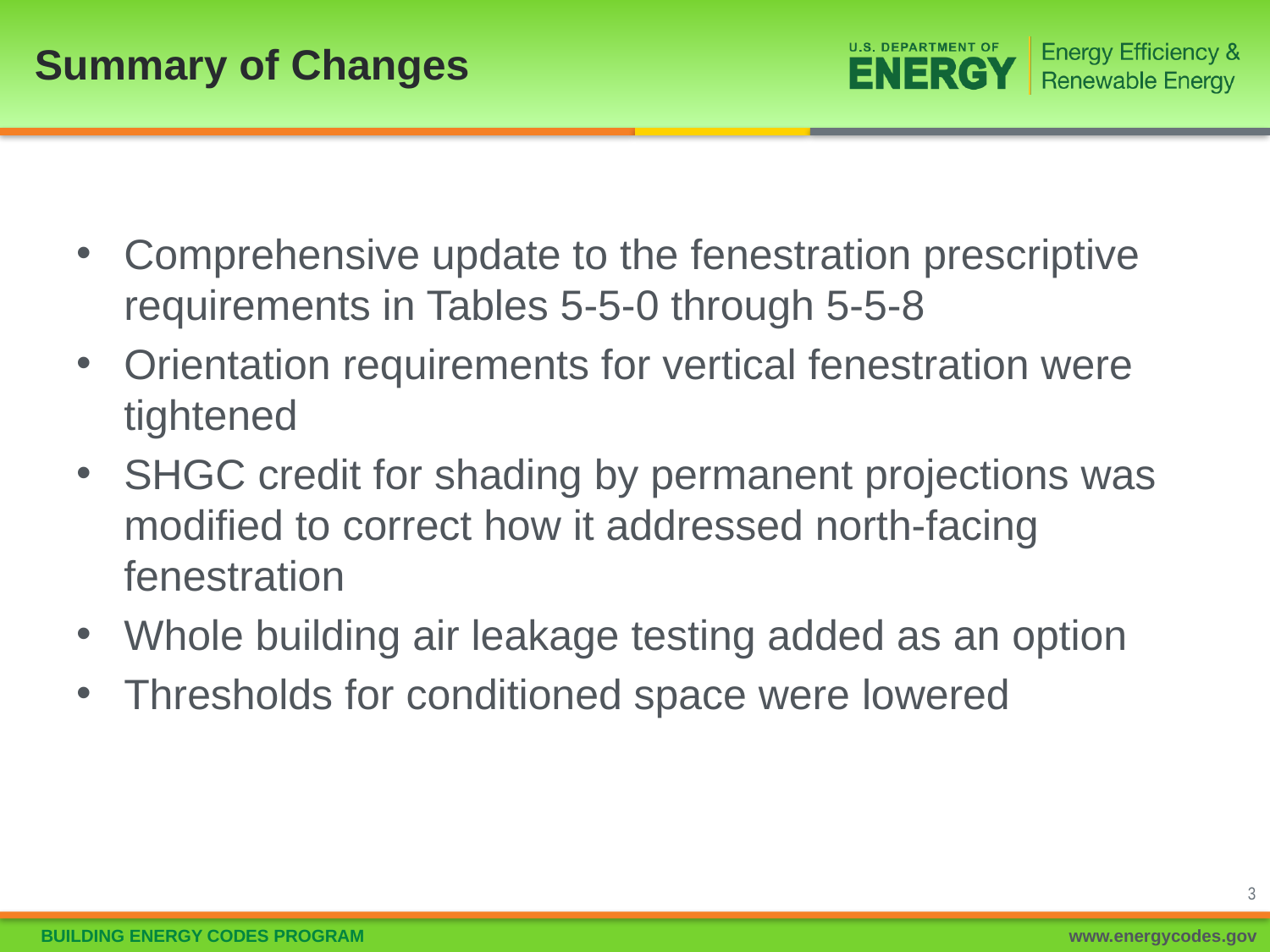

# Summary of Changes
Comprehensive update to the fenestration prescriptive requirements in Tables 5-5-0 through 5-5-8
Orientation requirements for vertical fenestration were tightened
SHGC credit for shading by permanent projections was modified to correct how it addressed north-facing fenestration
Whole building air leakage testing added as an option
Thresholds for conditioned space were lowered